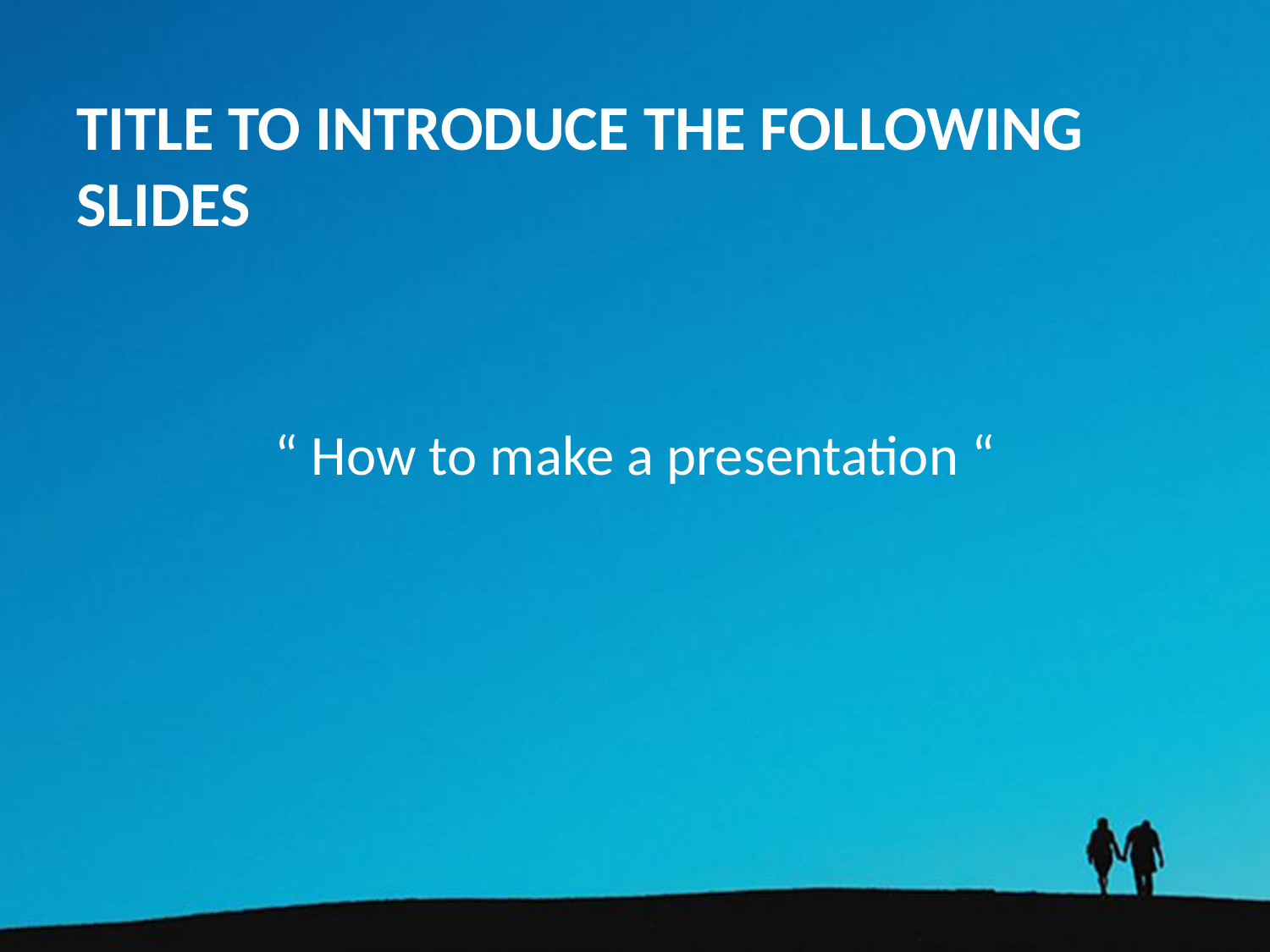

# TITLE TO INTRODUCE THE FOLLOWING SLIDES
“ How to make a presentation “